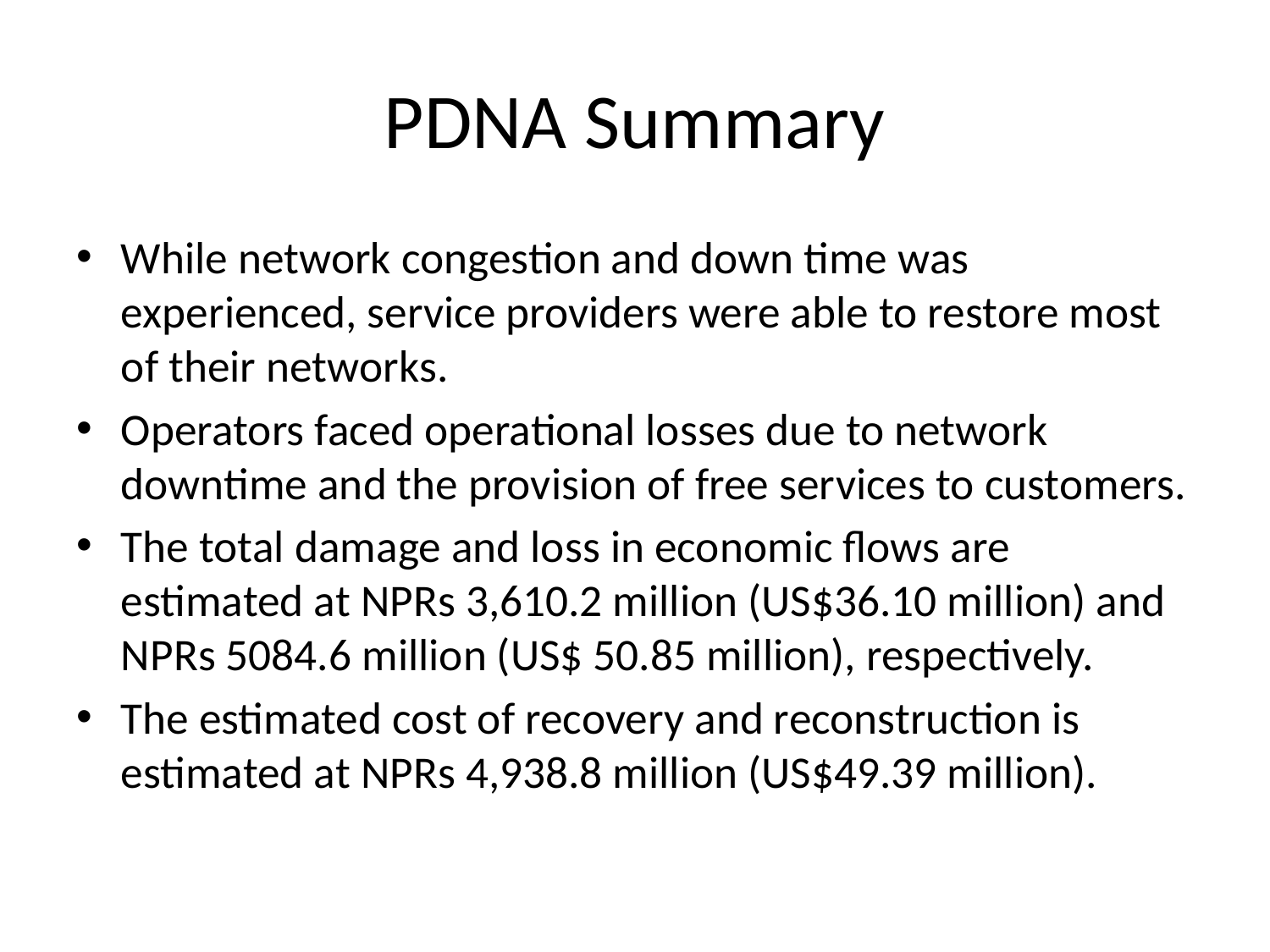

# PDNA Summary
While network congestion and down time was experienced, service providers were able to restore most of their networks.
Operators faced operational losses due to network downtime and the provision of free services to customers.
The total damage and loss in economic flows are estimated at NPRs 3,610.2 million (US$36.10 million) and NPRs 5084.6 million (US$ 50.85 million), respectively.
The estimated cost of recovery and reconstruction is estimated at NPRs 4,938.8 million (US$49.39 million).